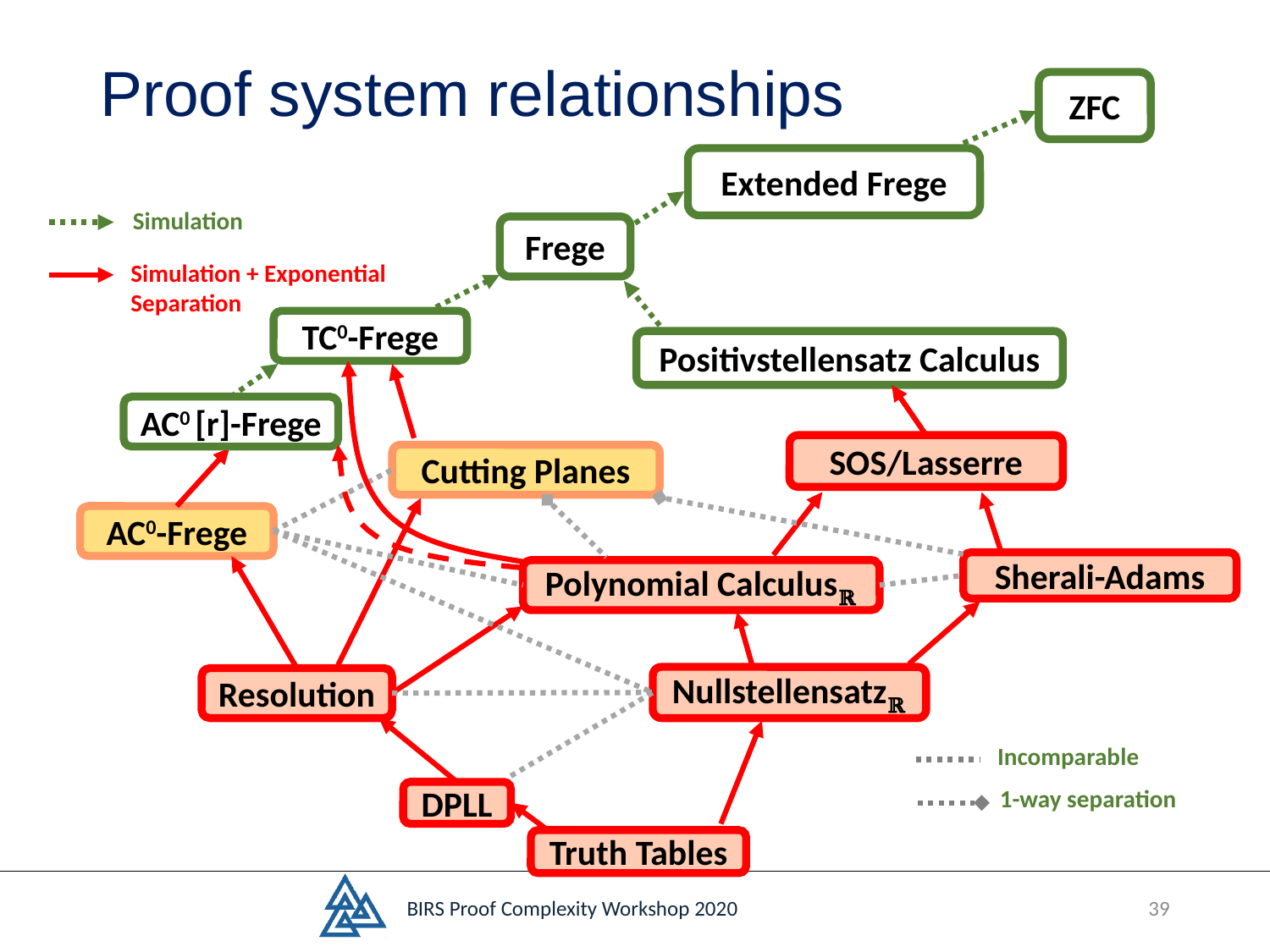

# Proof system relationships
ZFC
Extended Frege
Simulation
Frege
Simulation + Exponential Separation
TC0-Frege
Positivstellensatz Calculus

AC0 [r]-Frege
SOS/Lasserre

Cutting Planes
AC0-Frege
Sherali-Adams
Polynomial Calculusℝ
Nullstellensatzℝ
Resolution
Incomparable
1-way separation
DPLL
Truth Tables
BIRS Proof Complexity Workshop 2020
39